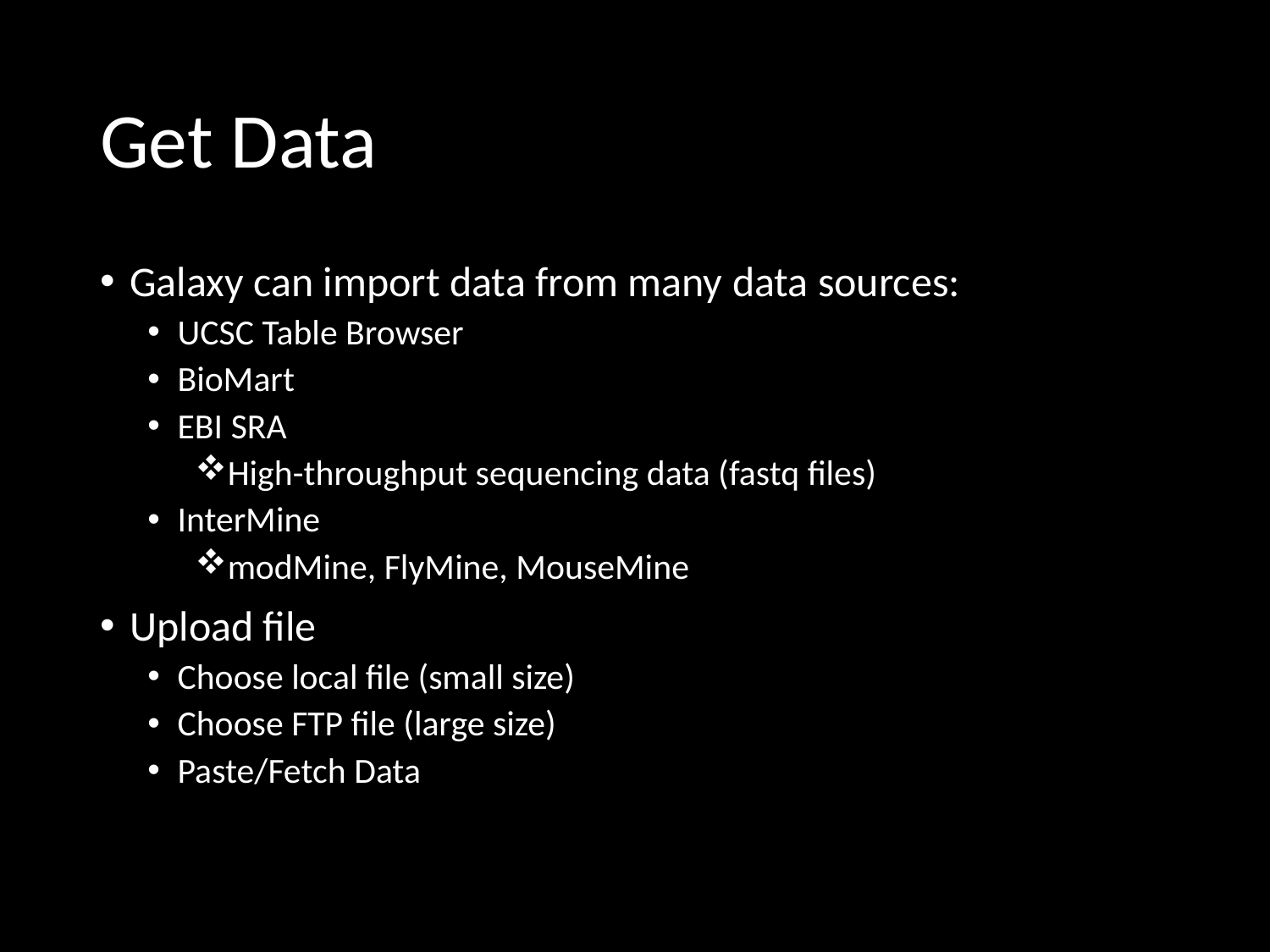

# Get Data
Galaxy can import data from many data sources:
UCSC Table Browser
BioMart
EBI SRA
High-throughput sequencing data (fastq files)
InterMine
modMine, FlyMine, MouseMine
Upload file
Choose local file (small size)
Choose FTP file (large size)
Paste/Fetch Data